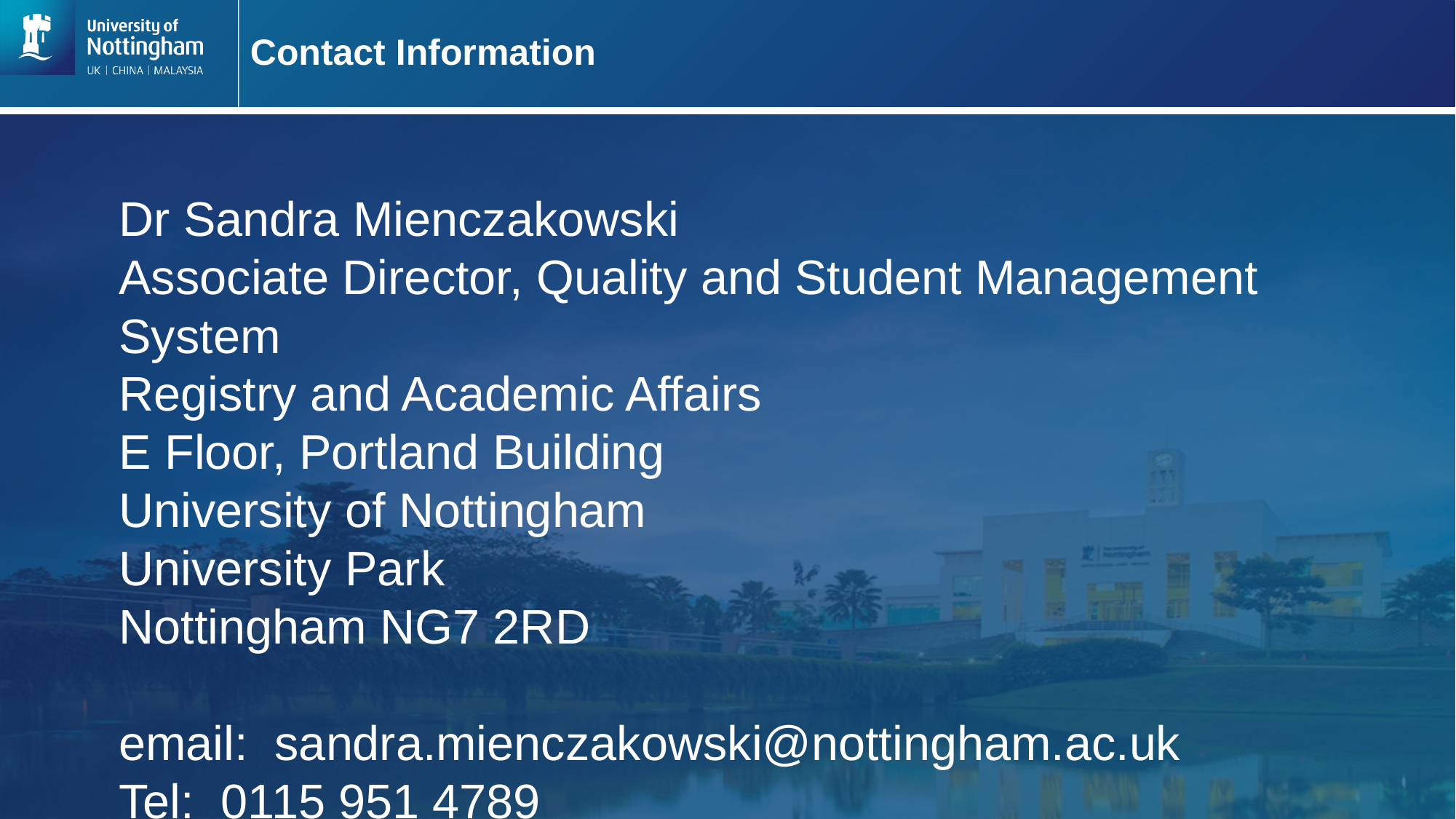

# Contact Information

Dr Sandra Mienczakowski
Associate Director, Quality and Student Management System
Registry and Academic Affairs
E Floor, Portland Building
University of Nottingham
University Park
Nottingham NG7 2RD

email:  sandra.mienczakowski@nottingham.ac.uk
Tel:  0115 951 4789